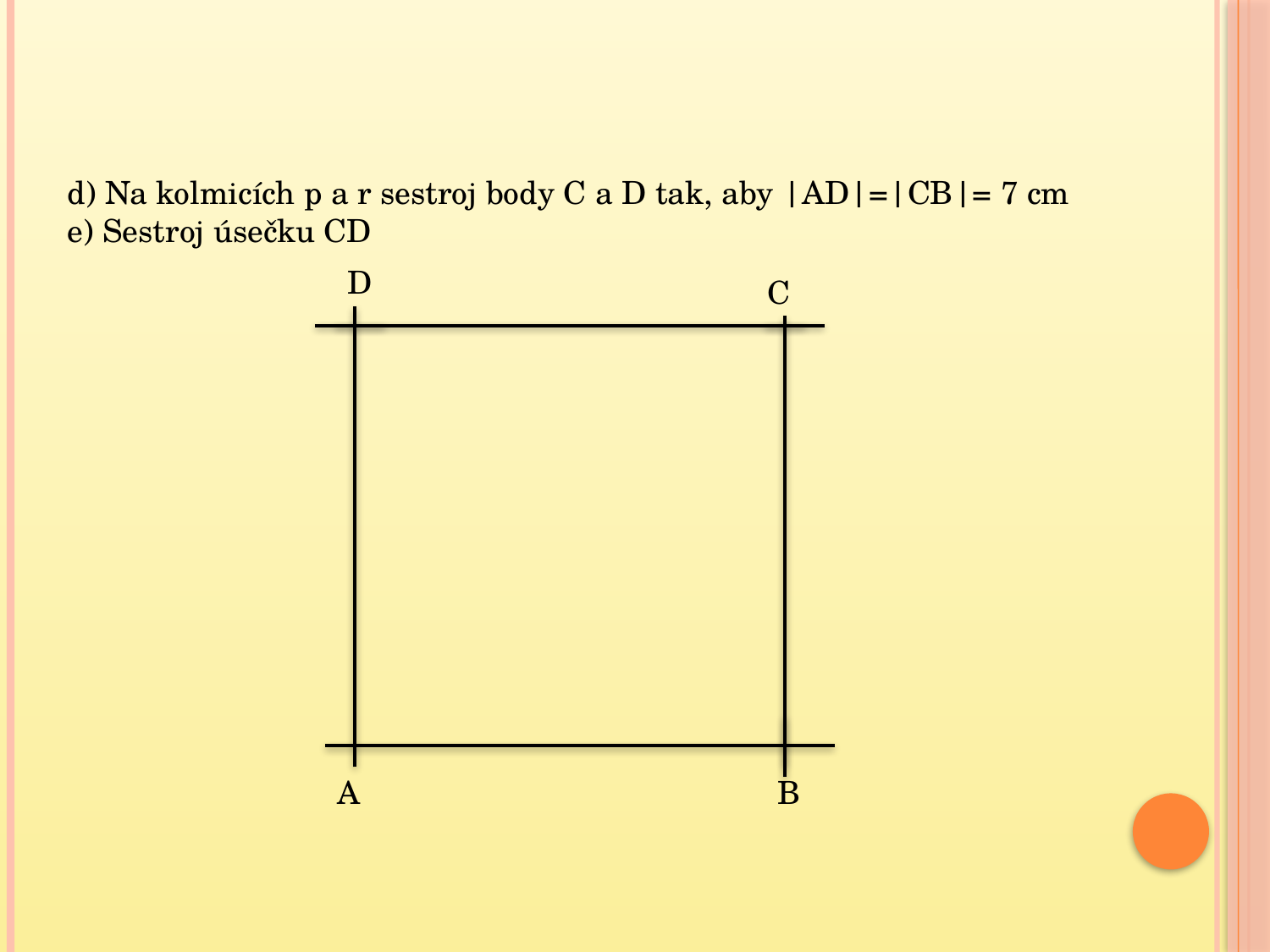

d) Na kolmicích p a r sestroj body C a D tak, aby |AD|=|CB|= 7 cm
e) Sestroj úsečku CD
D
C
A
B